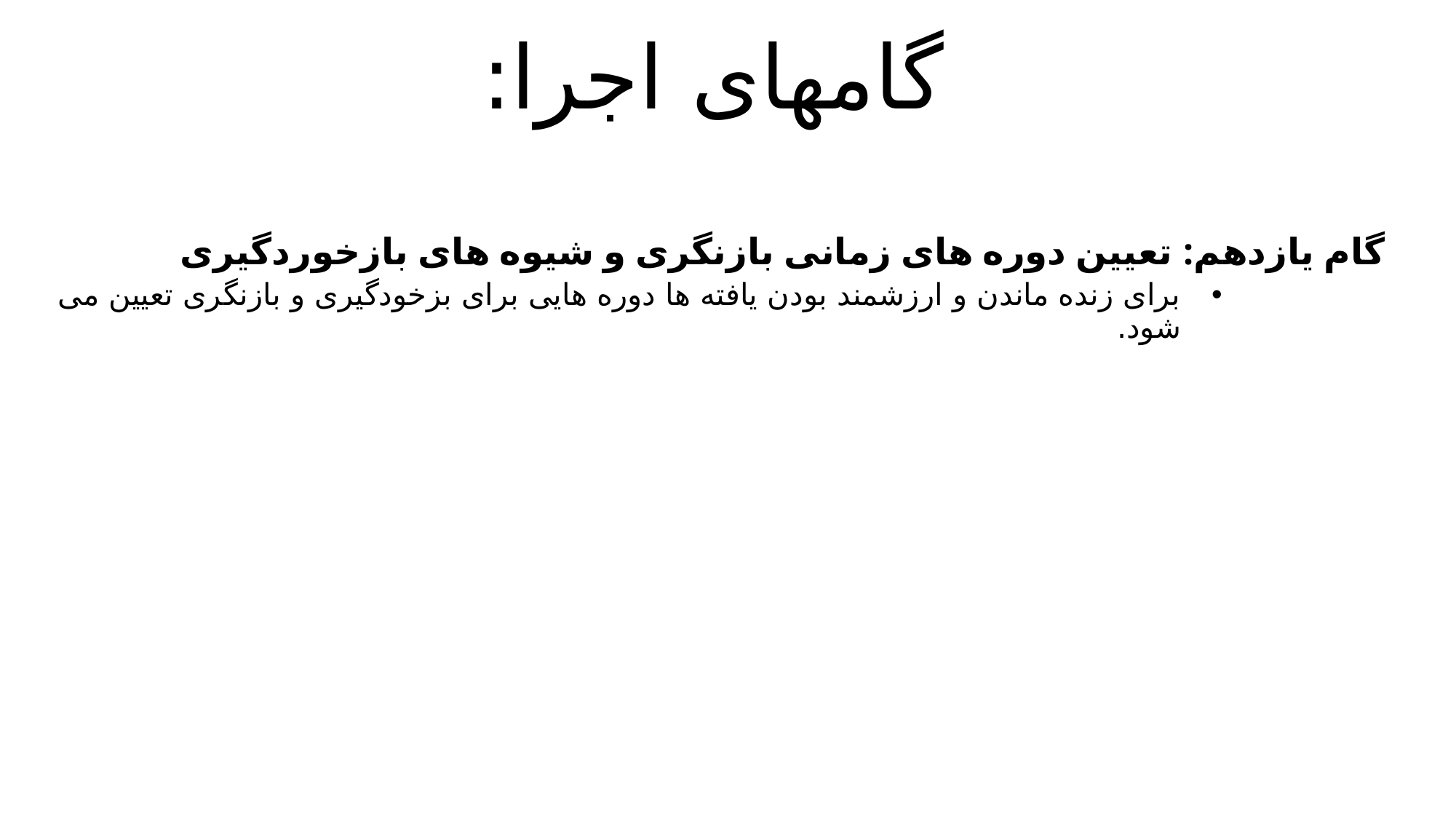

# گامهای اجرا:

گام یازدهم: تعیین دوره های زمانی بازنگری و شیوه های بازخوردگیری
برای زنده ماندن و ارزشمند بودن یافته ها دوره هایی برای بزخودگیری و بازنگری تعیین می شود.